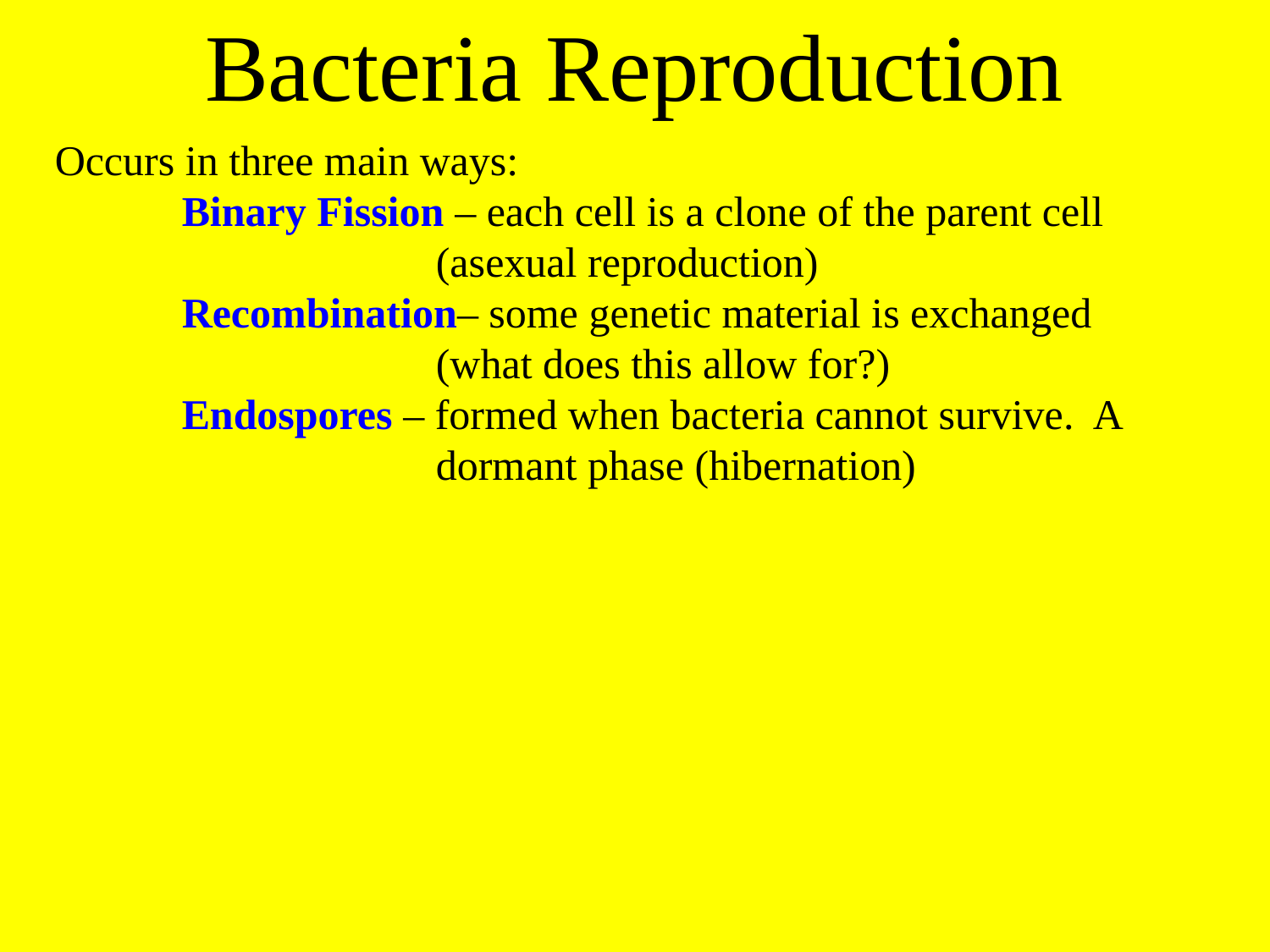

Bacteria Reproduction
Occurs in three main ways:
	Binary Fission – each cell is a clone of the parent cell 				(asexual reproduction)
	Recombination– some genetic material is exchanged
			(what does this allow for?)
	Endospores – formed when bacteria cannot survive.  A
			dormant phase (hibernation)